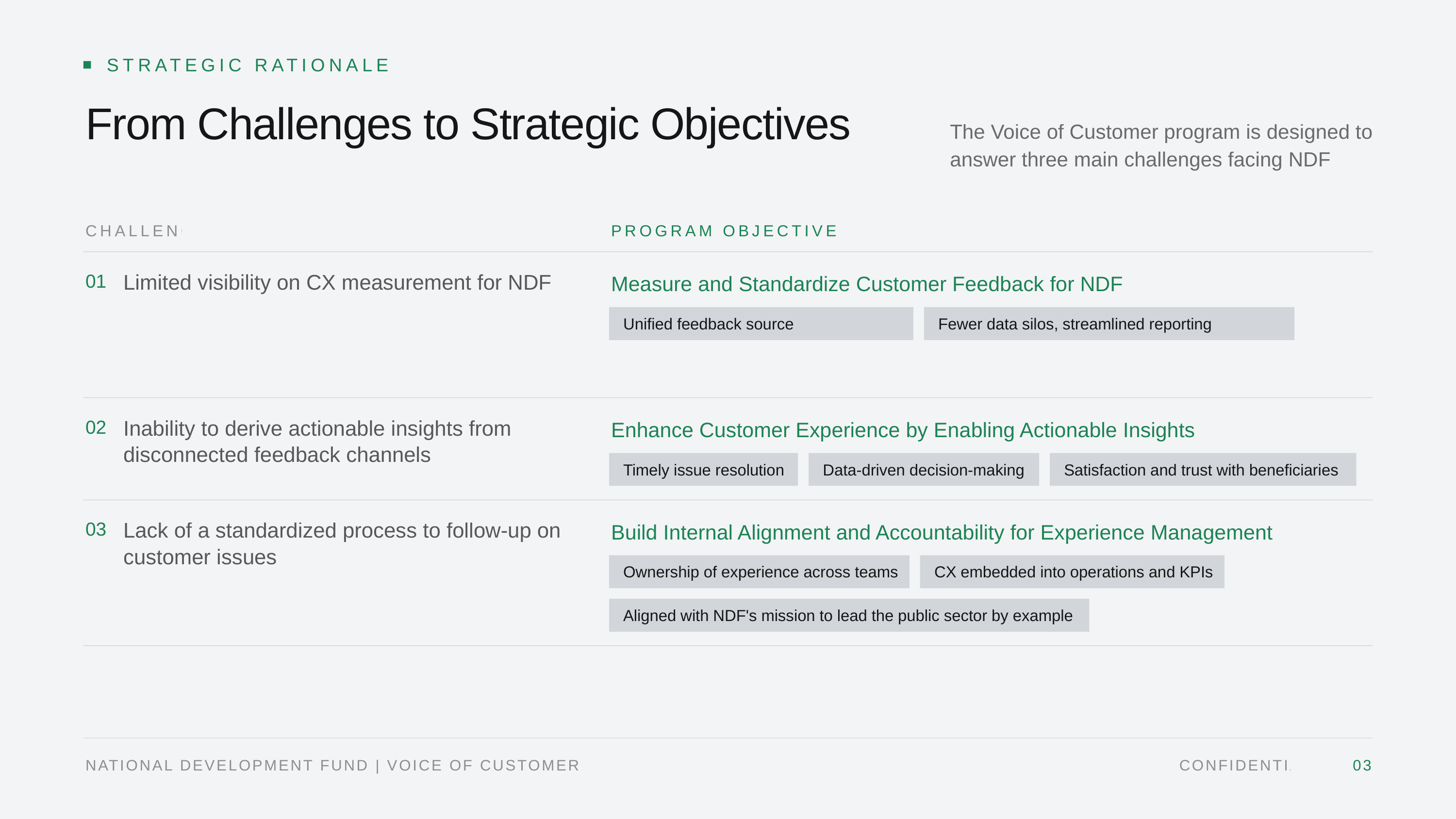

STRATEGIC RATIONALE

From Challenges to Strategic Objectives
The Voice of Customer program is designed to answer three main challenges facing NDF
CHALLENGE
PROGRAM OBJECTIVE

Limited visibility on CX measurement for NDF
Measure and Standardize Customer Feedback for NDF
01

Unified feedback source
Fewer data silos, streamlined reporting

Inability to derive actionable insights from disconnected feedback channels
Enhance Customer Experience by Enabling Actionable Insights
02

Timely issue resolution
Data-driven decision-making
Satisfaction and trust with beneficiaries

Lack of a standardized process to follow-up on customer issues
Build Internal Alignment and Accountability for Experience Management
03

Ownership of experience across teams
CX embedded into operations and KPIs

Aligned with NDF's mission to lead the public sector by example

NATIONAL DEVELOPMENT FUND | VOICE OF CUSTOMER PROGRAM
CONFIDENTIAL
03